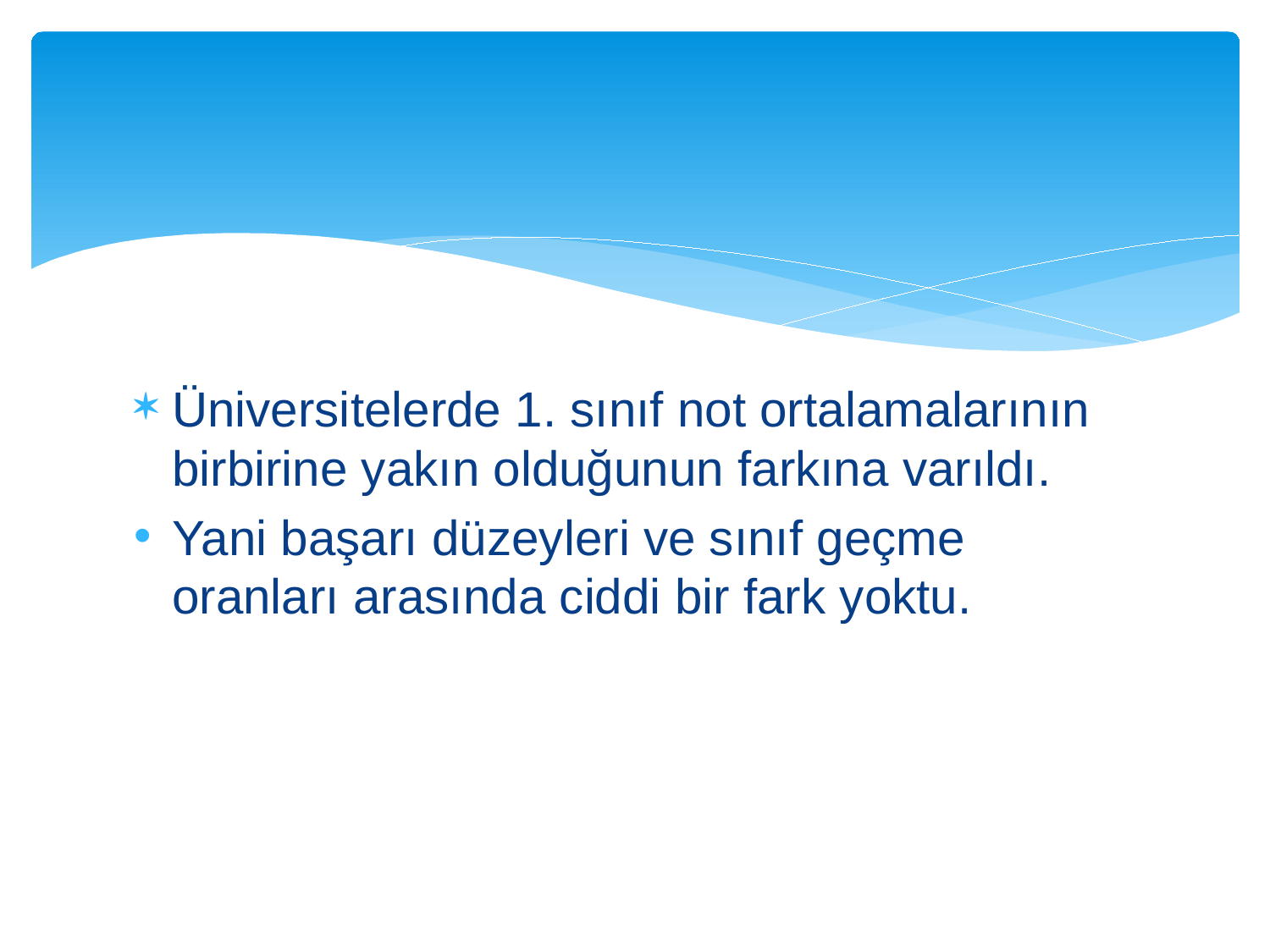

#
Üniversitelerde 1. sınıf not ortalamalarının birbirine yakın olduğunun farkına varıldı.
Yani başarı düzeyleri ve sınıf geçme oranları arasında ciddi bir fark yoktu.